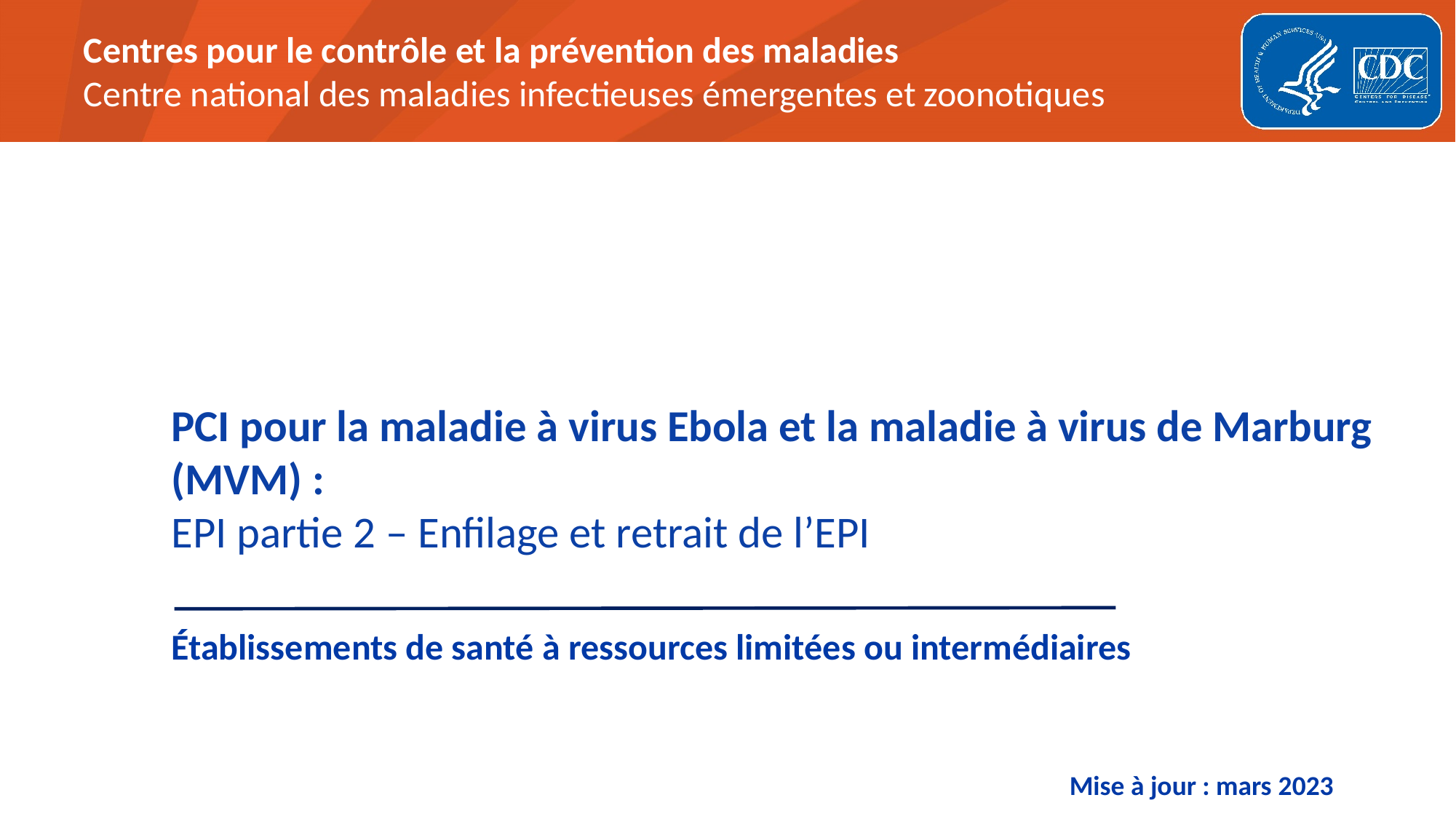

# PCI pour la maladie à virus Ebola et la maladie à virus de Marburg (MVM) : EPI partie 2 – Enfilage et retrait de l’EPI
Établissements de santé à ressources limitées ou intermédiaires
Mise à jour : mars 2023